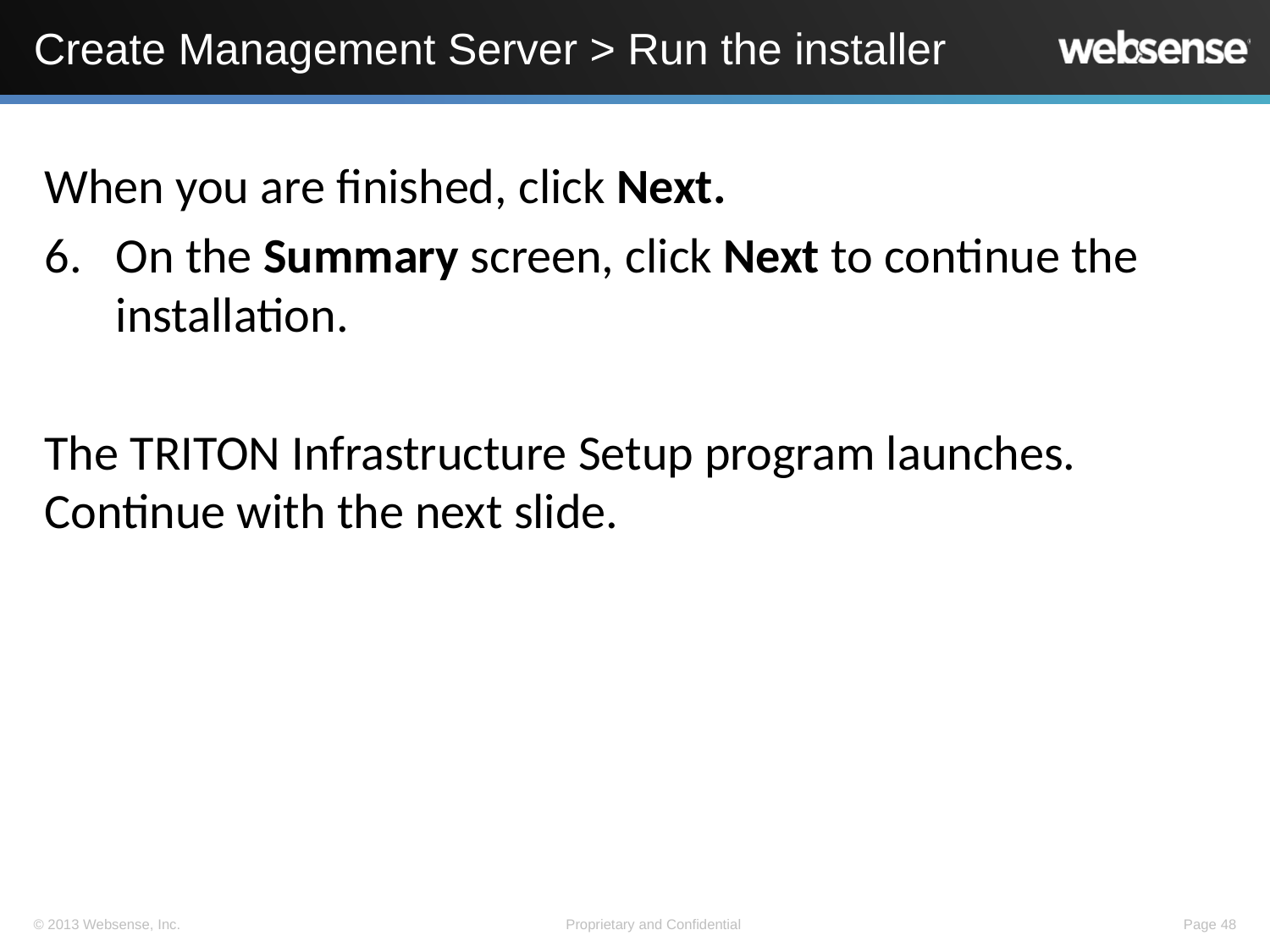

# Create Management Server > Run the installer
When you are finished, click Next.
On the Summary screen, click Next to continue the installation.

The TRITON Infrastructure Setup program launches. Continue with the next slide.